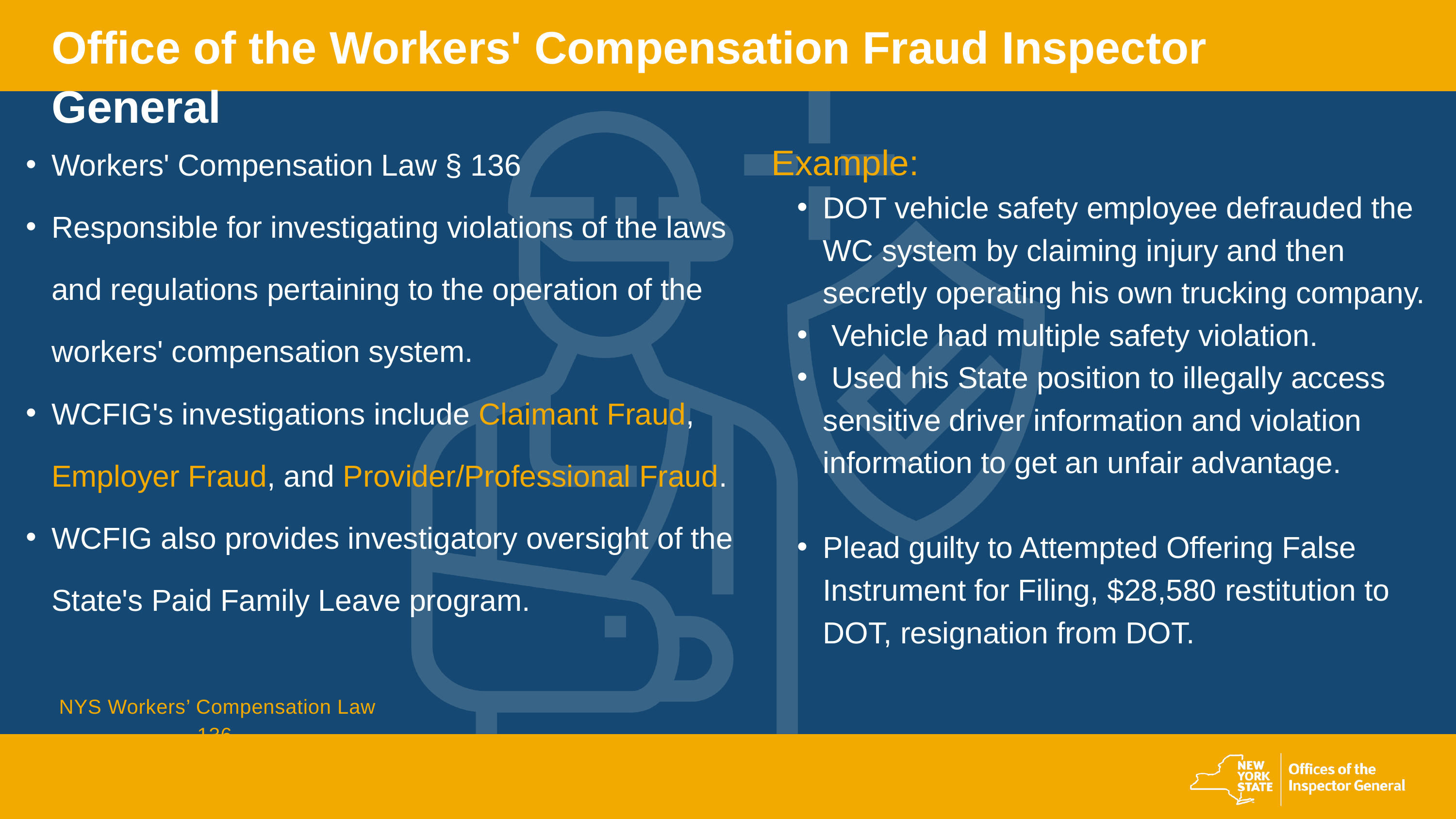

Office of the Workers' Compensation Fraud Inspector General

Workers' Compensation Law § 136
Responsible for investigating violations of the laws and regulations pertaining to the operation of the workers' compensation system.
WCFIG's investigations include Claimant Fraud, Employer Fraud, and Provider/Professional Fraud.
WCFIG also provides investigatory oversight of the State's Paid Family Leave program.
Example:
DOT vehicle safety employee defrauded the WC system by claiming injury and then secretly operating his own trucking company.
 Vehicle had multiple safety violation.
 Used his State position to illegally access sensitive driver information and violation information to get an unfair advantage.

Plead guilty to Attempted Offering False Instrument for Filing, $28,580 restitution to DOT, resignation from DOT.
NYS Workers’ Compensation Law 136